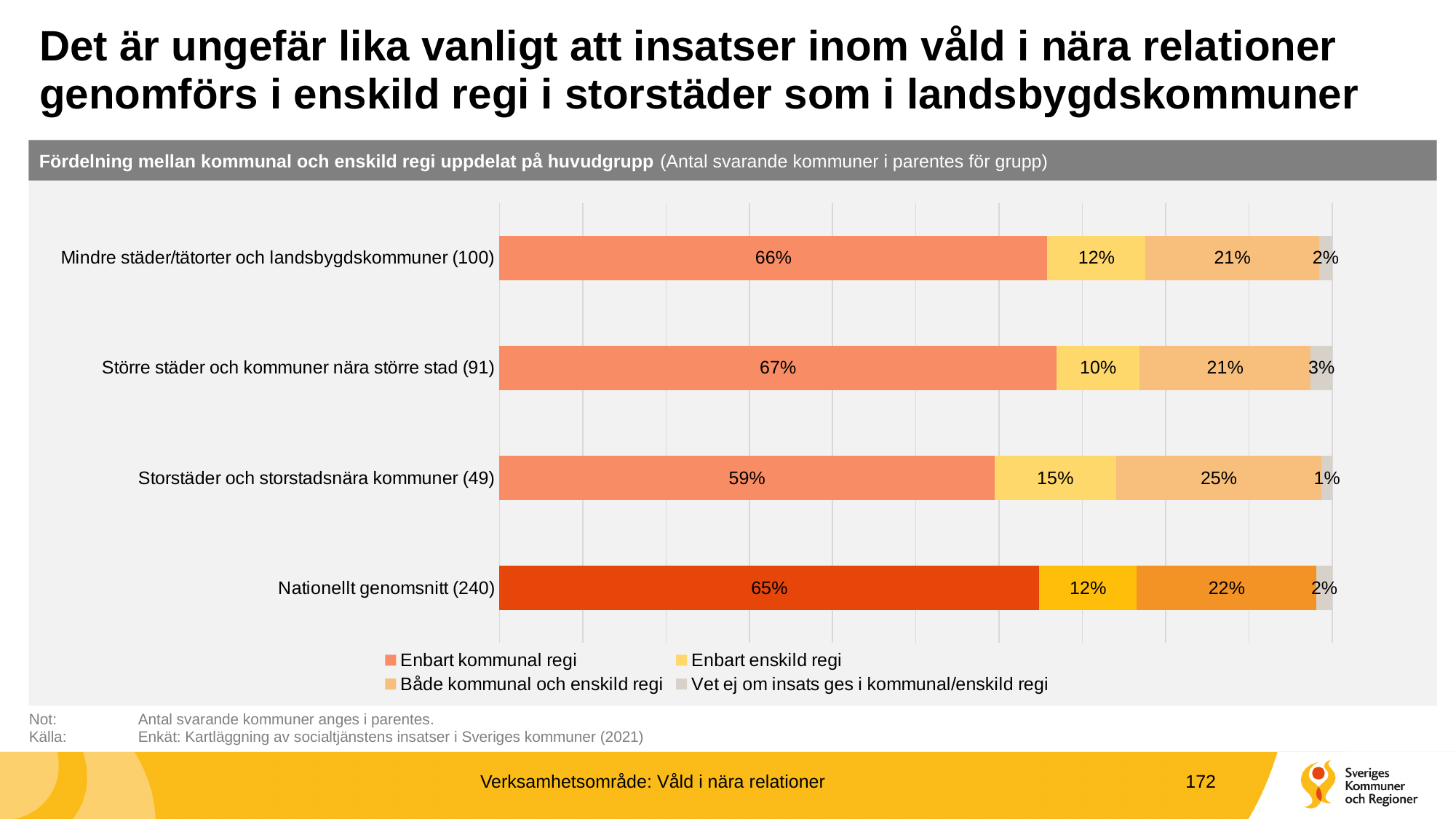

# Det är ungefär lika vanligt att insatser inom våld i nära relationer genomförs i enskild regi i storstäder som i landsbygdskommuner
Fördelning mellan kommunal och enskild regi uppdelat på huvudgrupp (Antal svarande kommuner i parentes för grupp)

### Chart

| Category | Enbart kommunal regi | Enbart enskild regi | Både kommunal och enskild regi | Vet ej om insats ges i kommunal/enskild regi |
|---|---|---|---|---|
| Mindre städer/tätorter och landsbygdskommuner (100) | 0.6577698695136418 | 0.11803084223013048 | 0.20818505338078291 | 0.01601423487544484 |
| Större städer och kommuner nära större stad (91) | 0.6687383467992541 | 0.10006215040397763 | 0.20509633312616532 | 0.02610316967060286 |
| Storstäder och storstadsnära kommuner (49) | 0.5944206008583691 | 0.1459227467811159 | 0.24678111587982832 | 0.012875536480686695 |
| Nationellt genomsnitt (240) | 0.6479772888573456 | 0.11734090371421813 | 0.21551928081381594 | 0.0191625266146203 |
Not: 	Antal svarande kommuner anges i parentes.
Källa:	Enkät: Kartläggning av socialtjänstens insatser i Sveriges kommuner (2021)
Verksamhetsområde: Våld i nära relationer
172